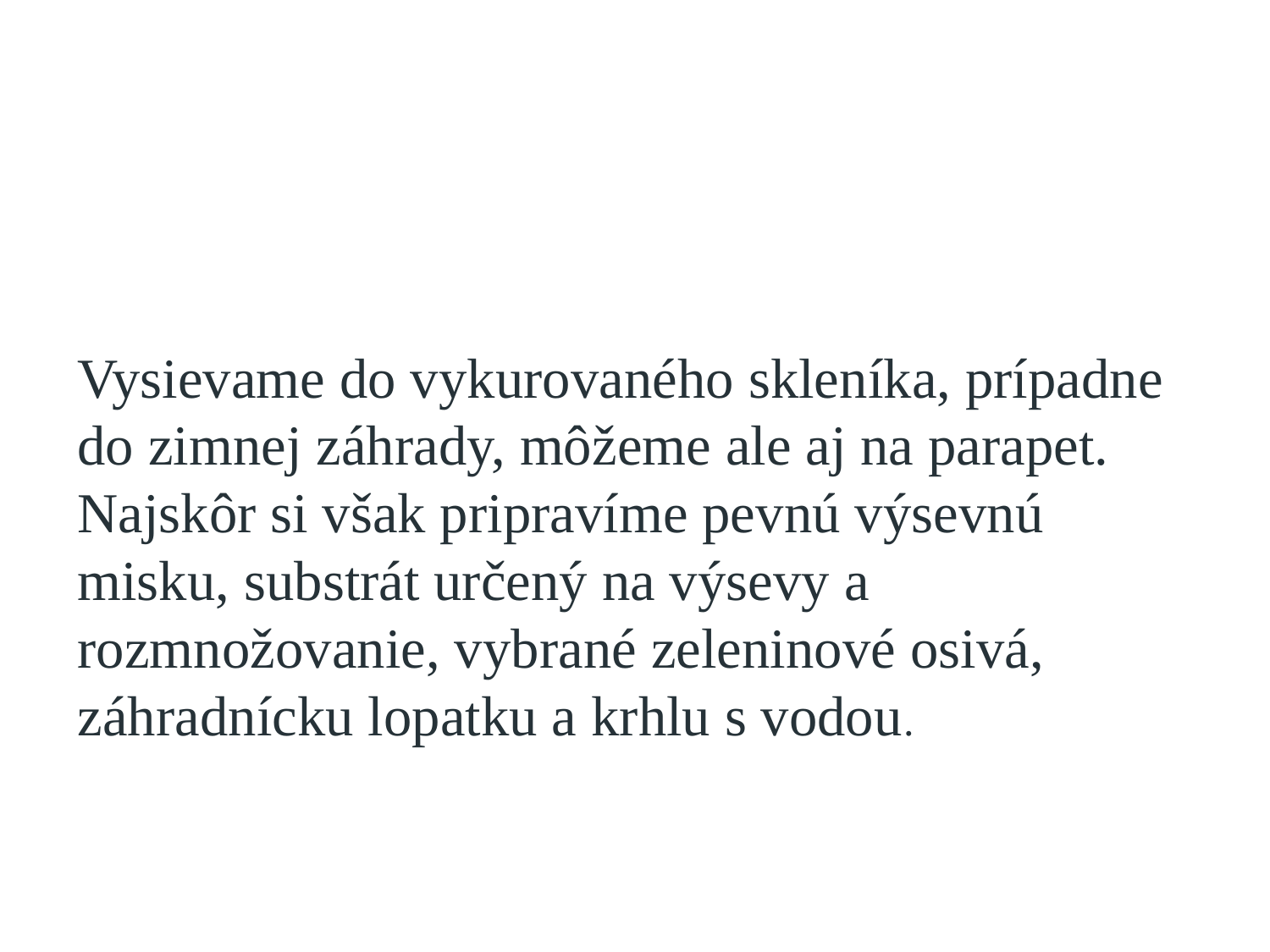

Vysievame do vykurovaného skleníka, prípadne do zimnej záhrady, môžeme ale aj na parapet. Najskôr si však pripravíme pevnú výsevnú misku, substrát určený na výsevy a rozmnožovanie, vybrané zeleninové osivá, záhradnícku lopatku a krhlu s vodou.